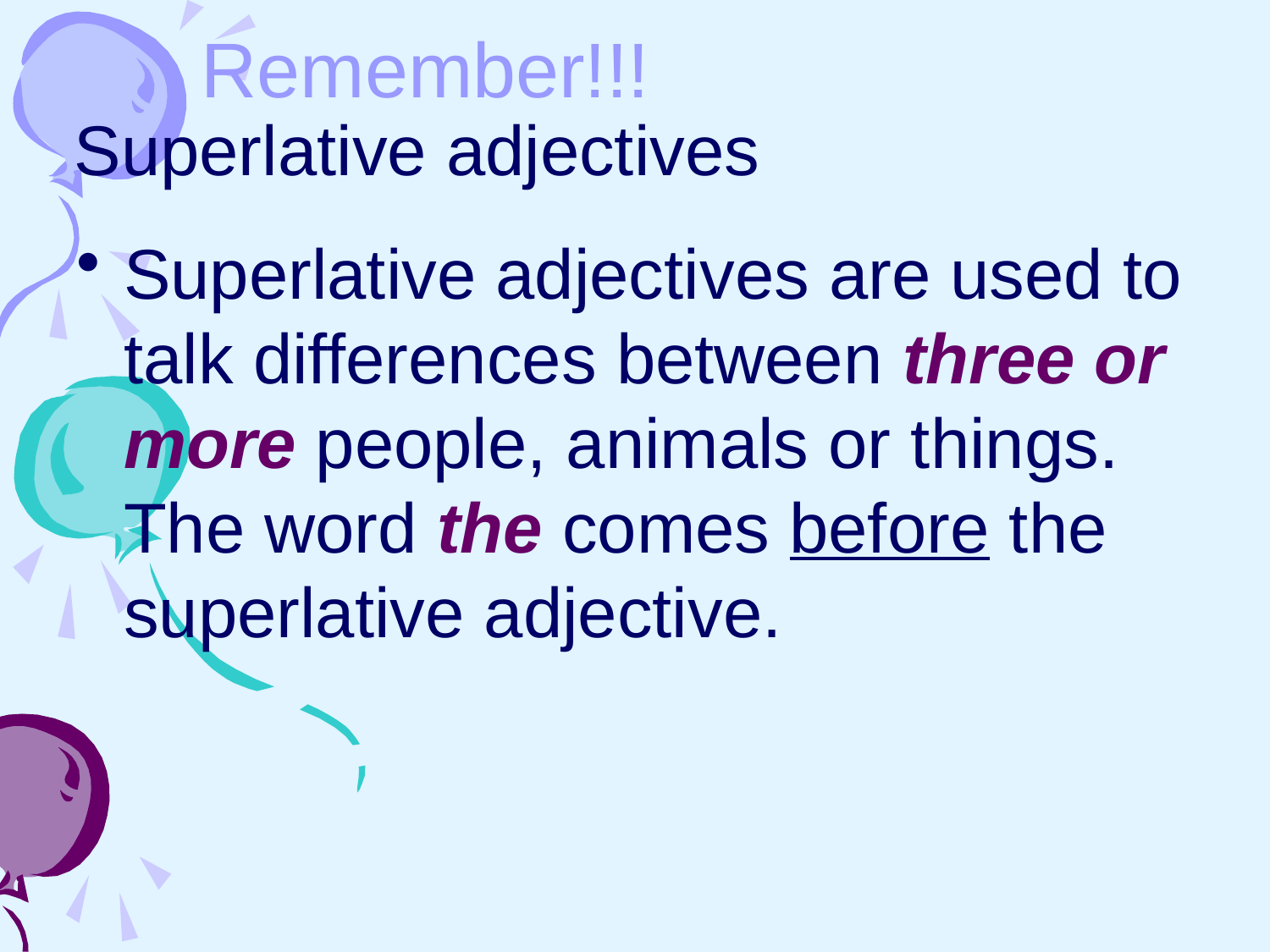

# Remember!!! Superlative adjectives
Superlative adjectives are used to talk differences between three or more people, animals or things. The word the comes before the superlative adjective.